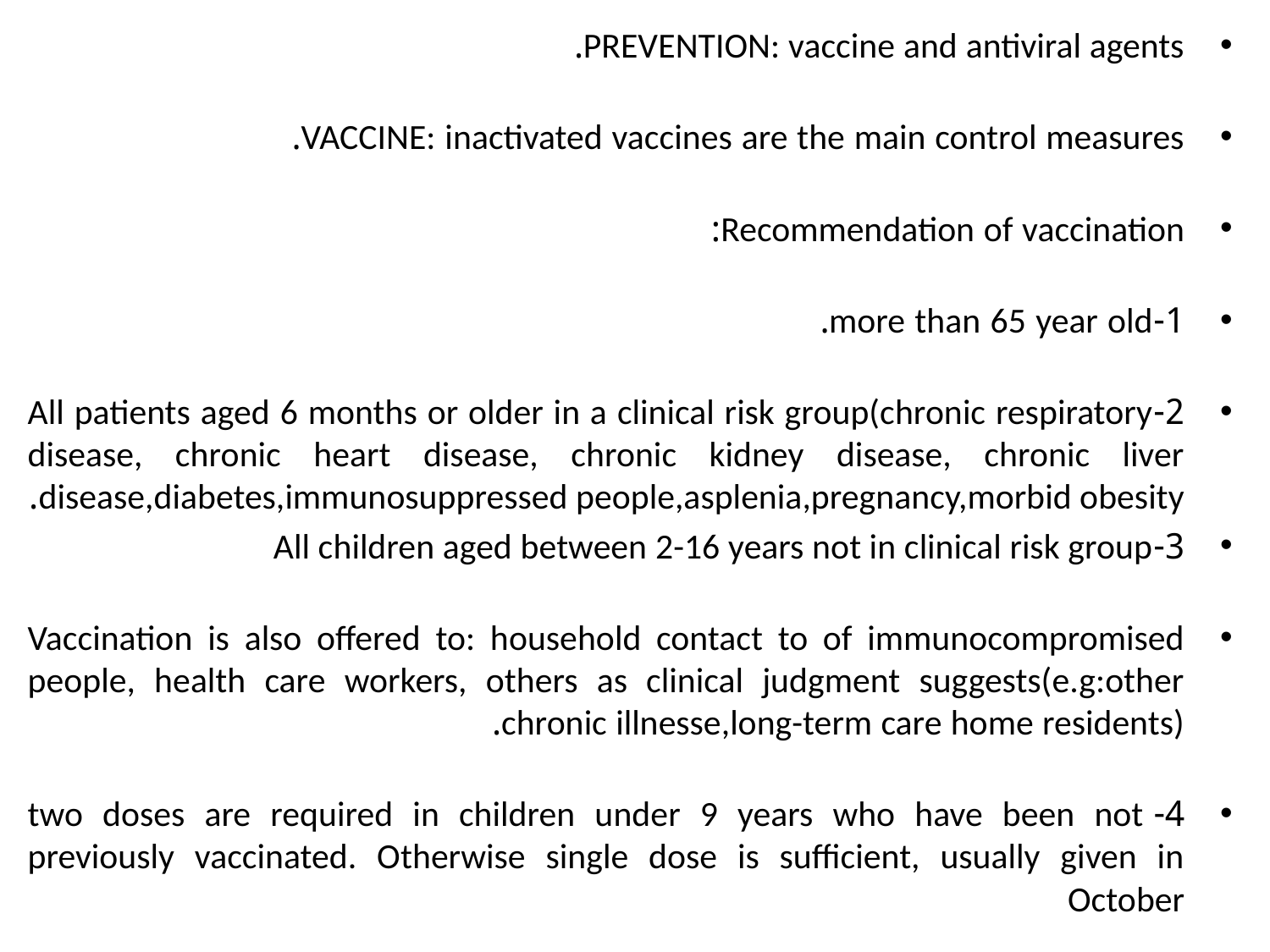

PREVENTION: vaccine and antiviral agents.
VACCINE: inactivated vaccines are the main control measures.
Recommendation of vaccination:
1-more than 65 year old.
2-All patients aged 6 months or older in a clinical risk group(chronic respiratory disease, chronic heart disease, chronic kidney disease, chronic liver disease,diabetes,immunosuppressed people,asplenia,pregnancy,morbid obesity.
3-All children aged between 2-16 years not in clinical risk group
Vaccination is also offered to: household contact to of immunocompromised people, health care workers, others as clinical judgment suggests(e.g:other chronic illnesse,long-term care home residents).
4- two doses are required in children under 9 years who have been not previously vaccinated. Otherwise single dose is sufficient, usually given in October
5-The main contraindication to vaccination is :hypersensitivity to hens eggs.
6- protection is around 70% and lasts for 1 year. Diminished responses are seen in organ transplant recipients receiving immunosuppressive therapy. Protection is reduced in elderly.